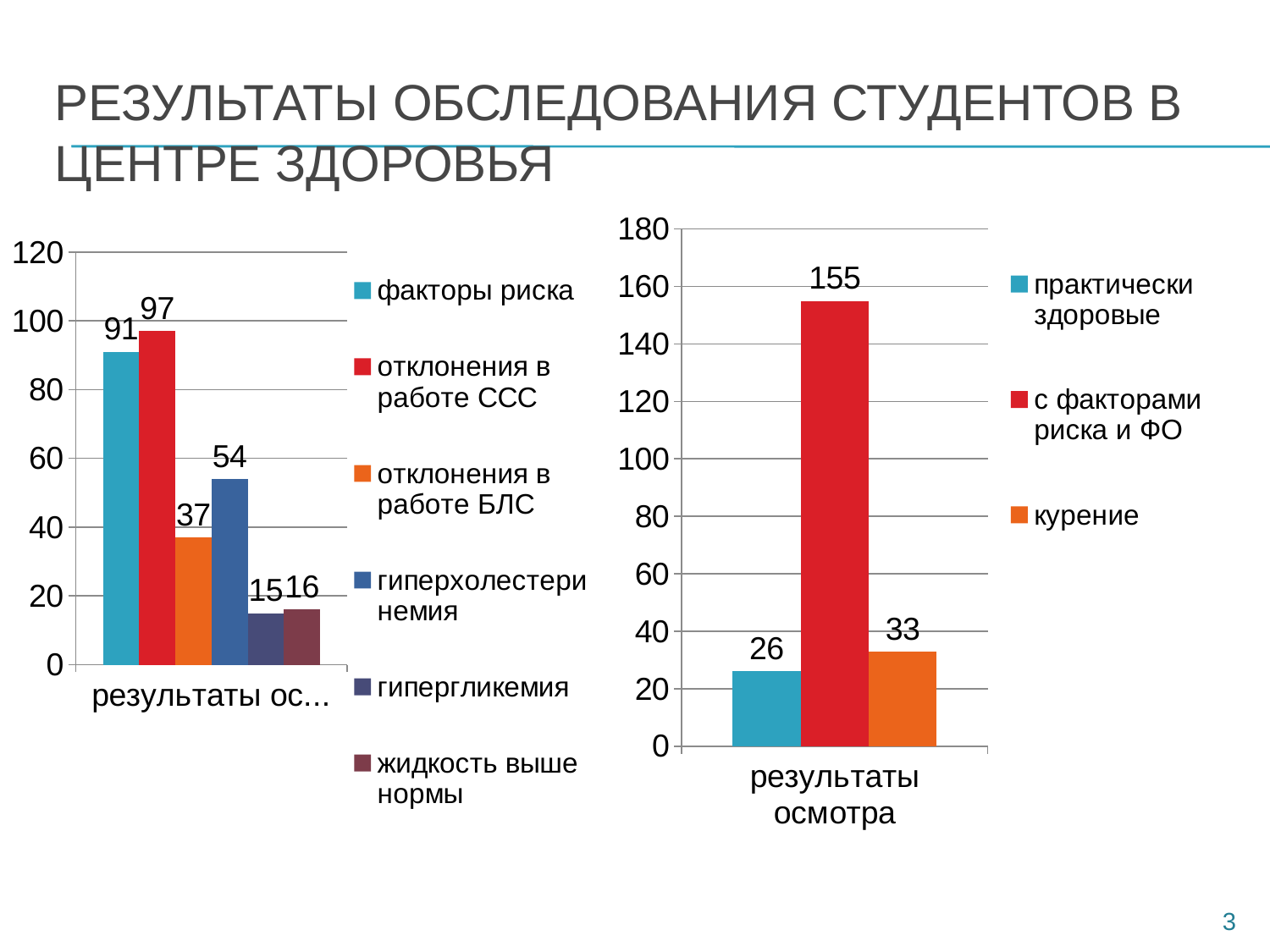

# Результаты обследования студентов в центре здоровья

### Chart

| Category | факторы риска | отклонения в работе ССС | отклонения в работе БЛС | гиперхолестеринемия | гипергликемия | жидкость выше нормы |
|---|---|---|---|---|---|---|
| результаты осмотра  | 91.0 | 97.0 | 37.0 | 54.0 | 15.0 | 16.0 |

### Chart

| Category | практически здоровые | с факторами риска и ФО | курение |
|---|---|---|---|
| результаты осмотра | 26.0 | 155.0 | 33.0 |
3